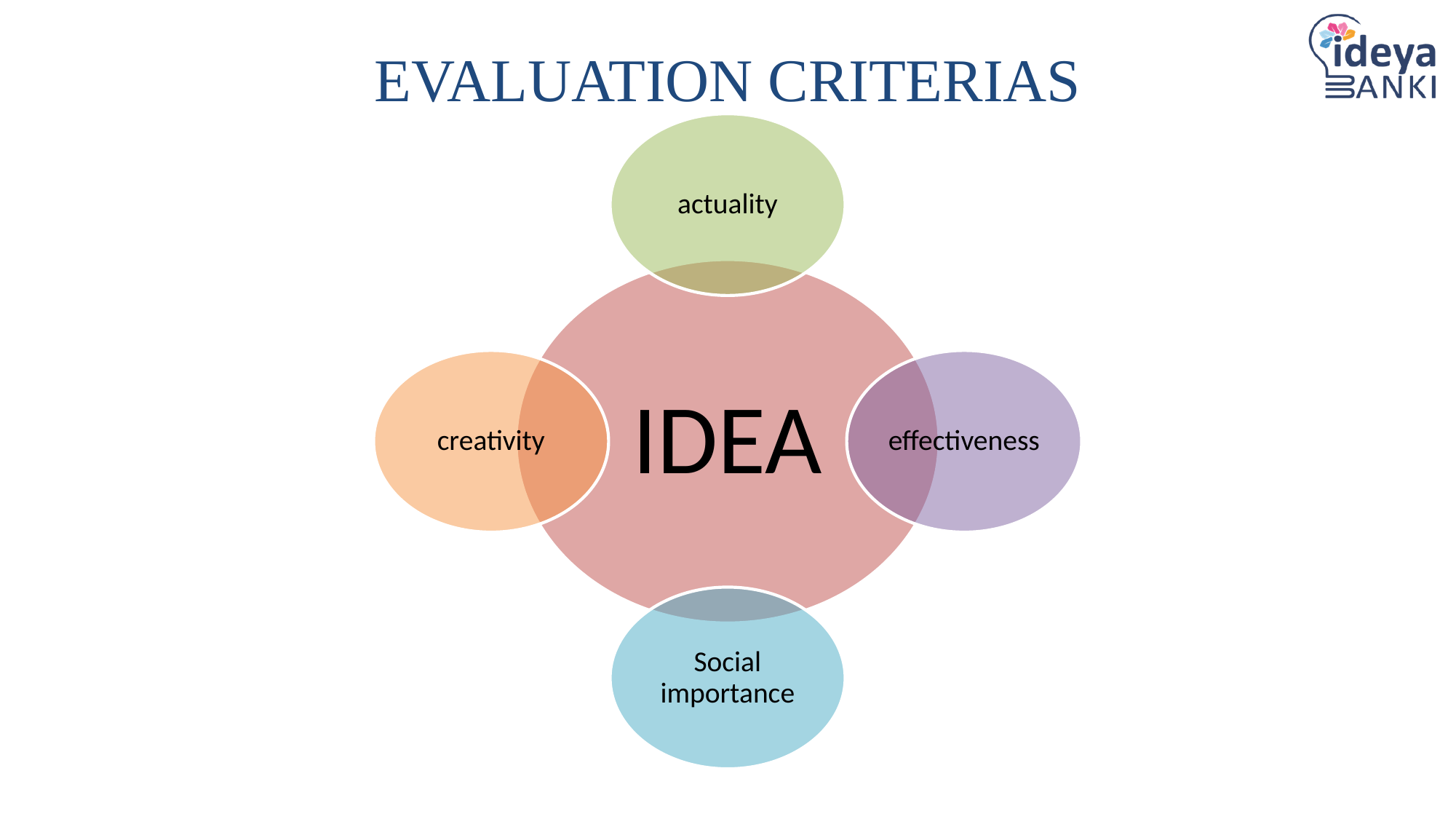

# EVALUATION CRITERIAS
IDEA
actuality
effectiveness
Social importance
creativity